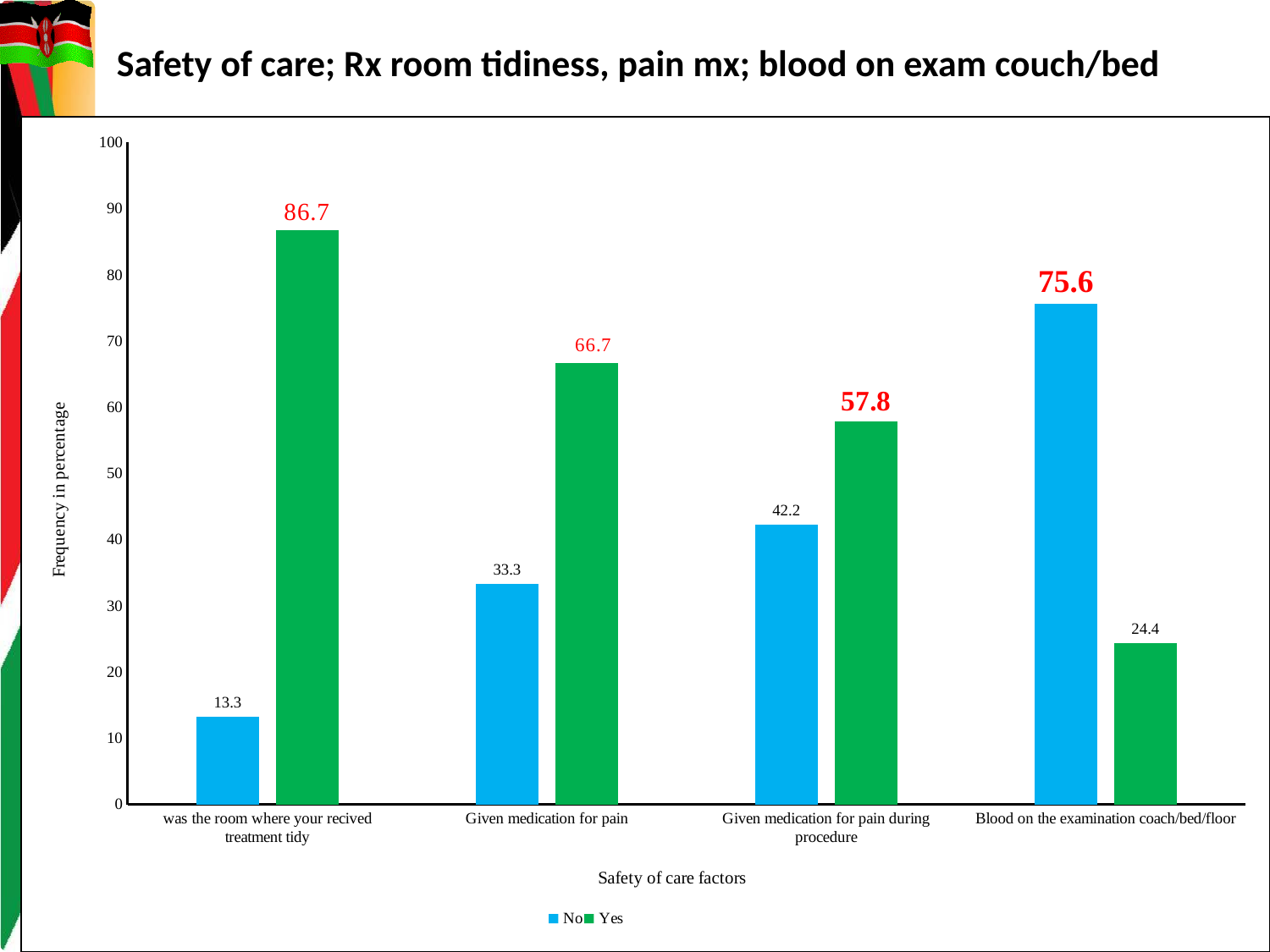

# Safety of care; Rx room tidiness, pain mx; blood on exam couch/bed

### Chart

| Category | No | Yes |
|---|---|---|
| was the room where your recived treatment tidy | 13.3 | 86.7 |
| Given medication for pain | 33.3 | 66.7 |
| Given medication for pain during procedure | 42.2 | 57.8 |
| Blood on the examination coach/bed/floor | 75.6 | 24.4 |